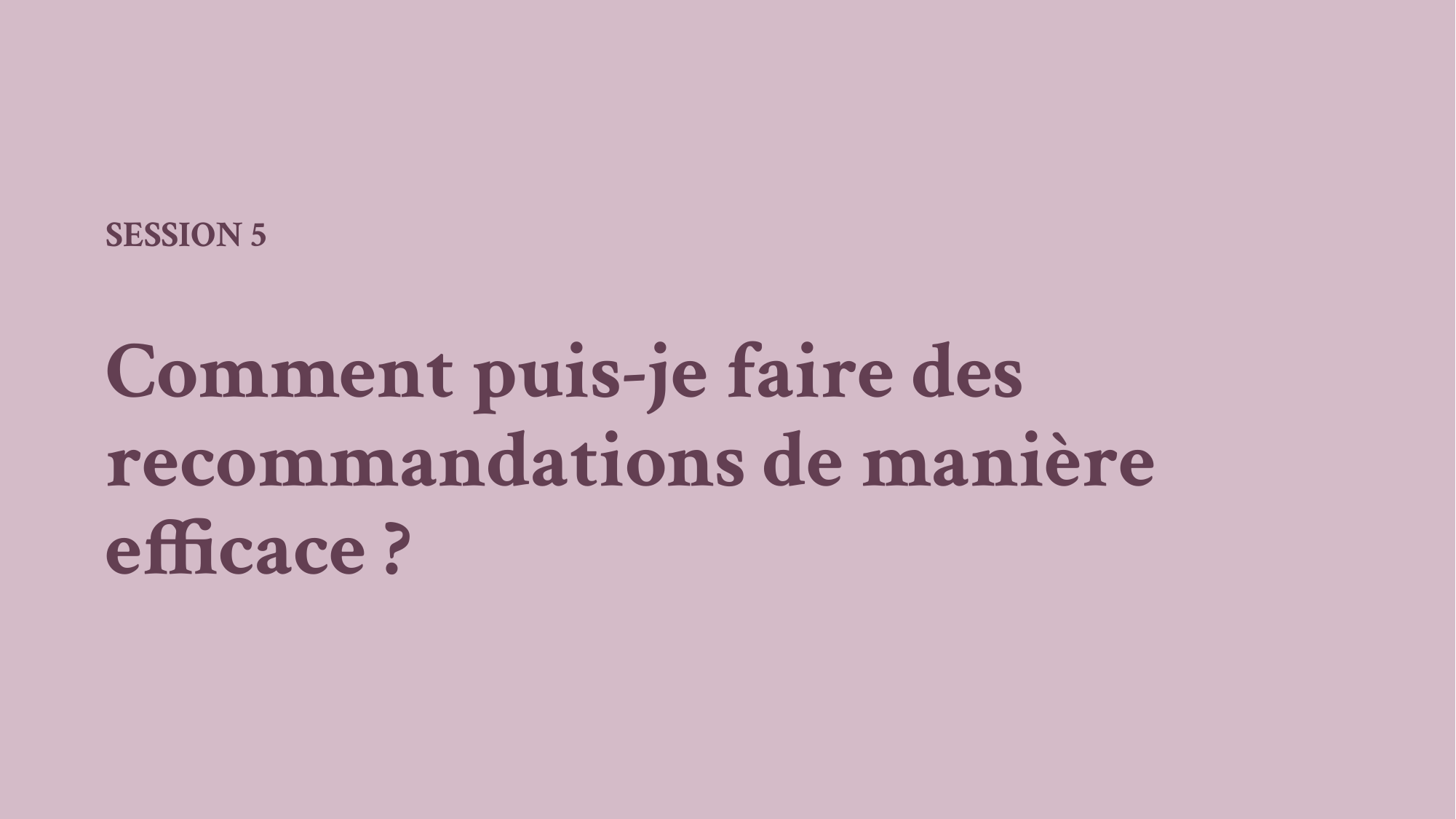

SESSION 5
Comment puis-je faire des recommandations de manière efficace ?